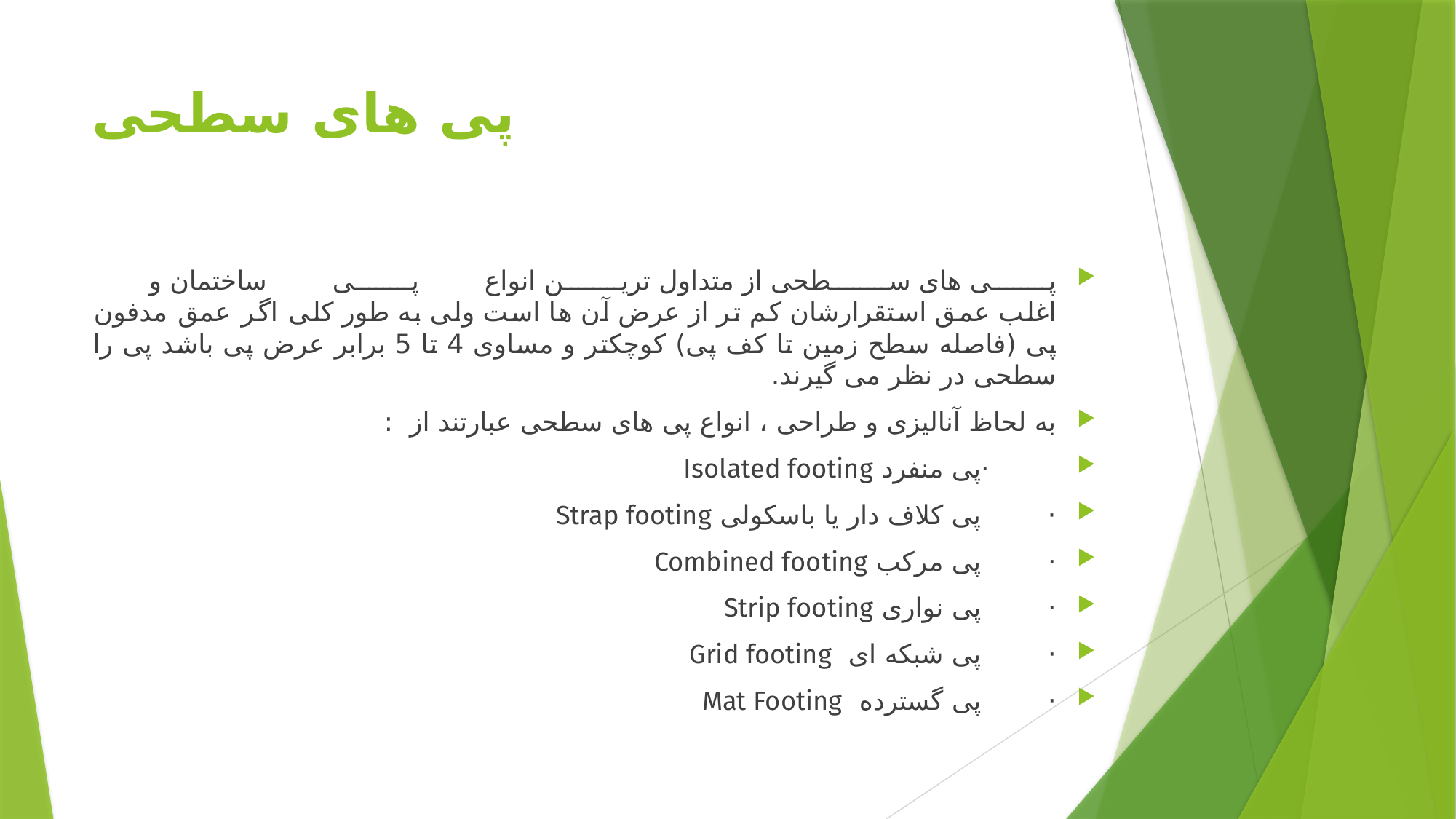

# پی های سطحی
پی های سطحی از متداول ترین انواع پی ساختمان و اغلب عمق استقرارشان کم تر از عرض آن ها است ولی به طور کلی اگر عمق مدفون پی (فاصله سطح زمین تا کف پی) کوچکتر و مساوی 4 تا 5 برابر عرض پی باشد پی را سطحی در نظر می گیرند.
به لحاظ آنالیزی و طراحی ، انواع پی های سطحی عبارتند از  :
        ·پی منفرد Isolated footing
·        پی کلاف دار یا باسکولی Strap footing
·        پی مرکب Combined footing
·        پی نواری Strip footing
·        پی شبکه ای  Grid footing
·        پی گسترده  Mat Footing